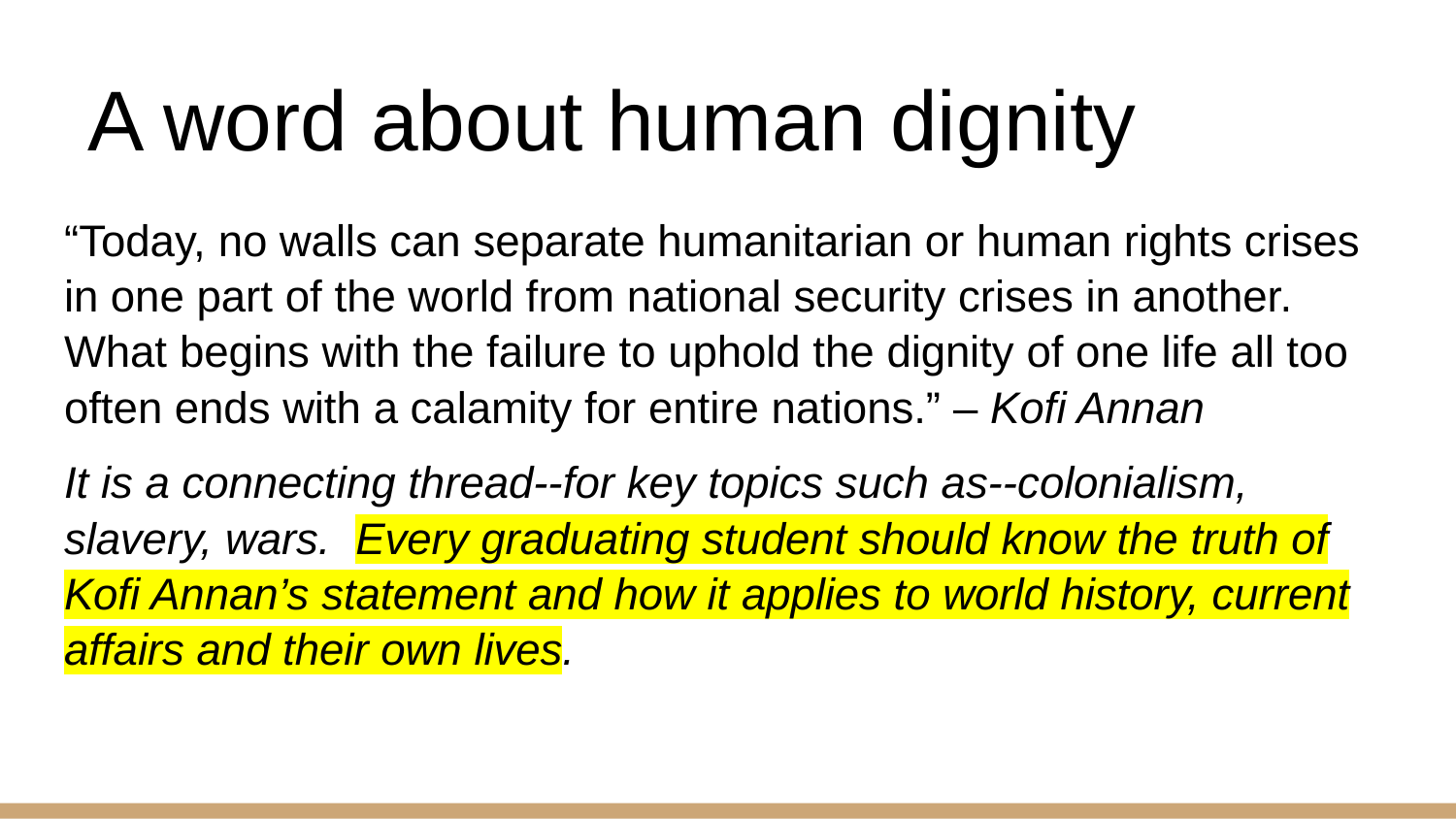

# A word about human dignity
“Today, no walls can separate humanitarian or human rights crises in one part of the world from national security crises in another. What begins with the failure to uphold the dignity of one life all too often ends with a calamity for entire nations.” – Kofi Annan
It is a connecting thread--for key topics such as--colonialism, slavery, wars.  Every graduating student should know the truth of Kofi Annan’s statement and how it applies to world history, current affairs and their own lives.